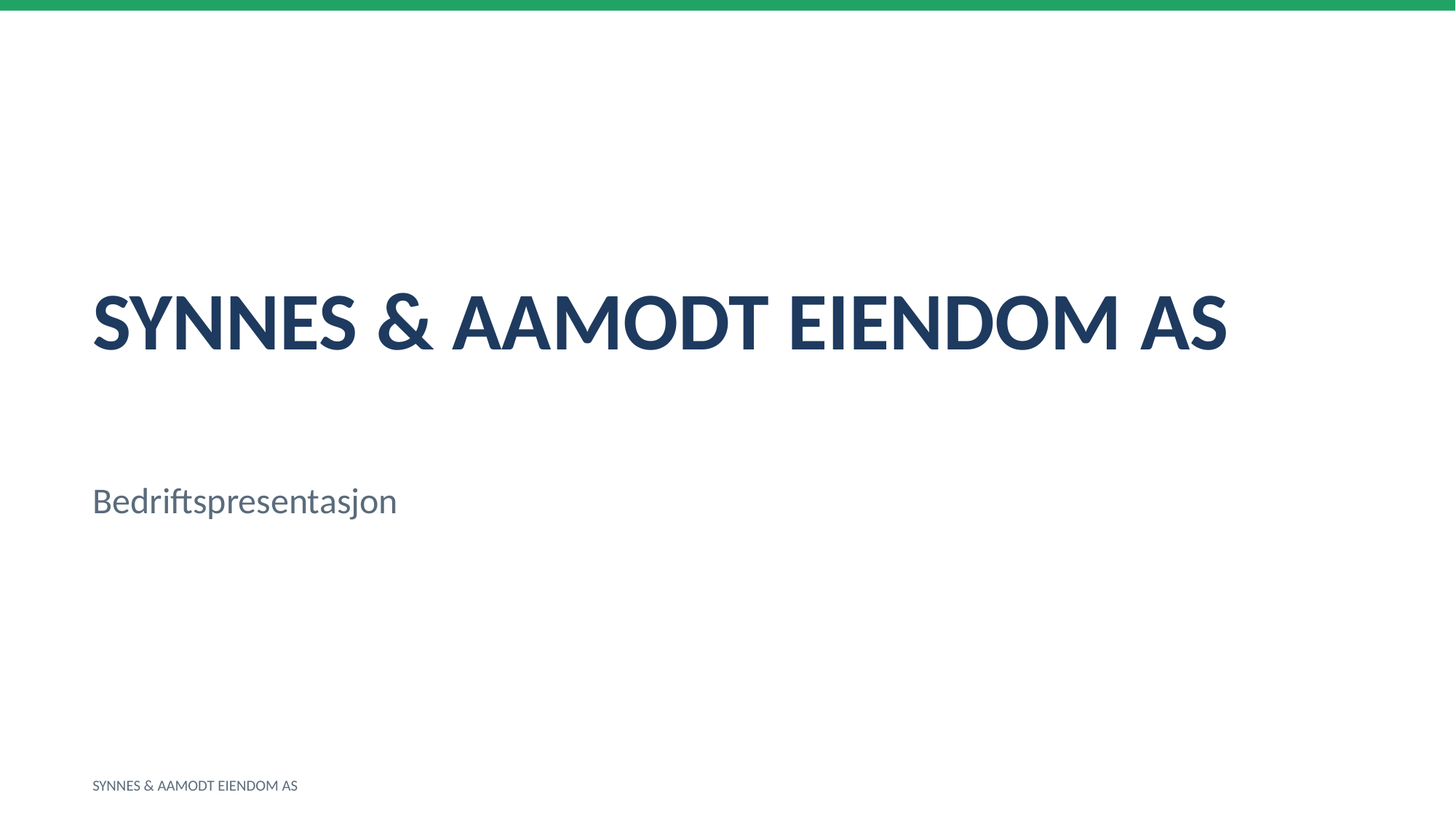

SYNNES & AAMODT EIENDOM AS
Bedriftspresentasjon
SYNNES & AAMODT EIENDOM AS